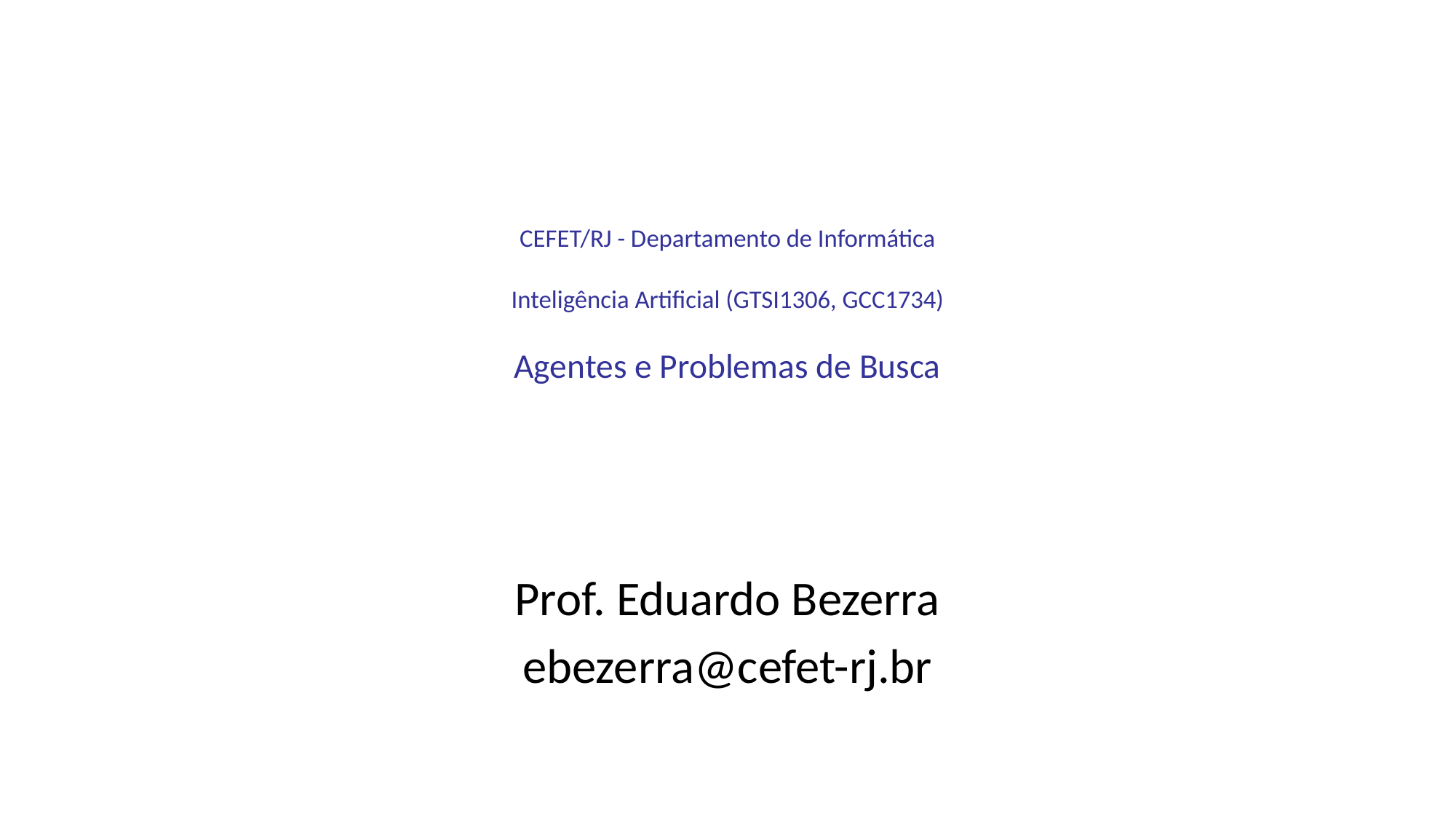

# CEFET/RJ - Departamento de Informática Inteligência Artificial (GTSI1306, GCC1734) Agentes e Problemas de Busca
Prof. Eduardo Bezerra
ebezerra@cefet-rj.br